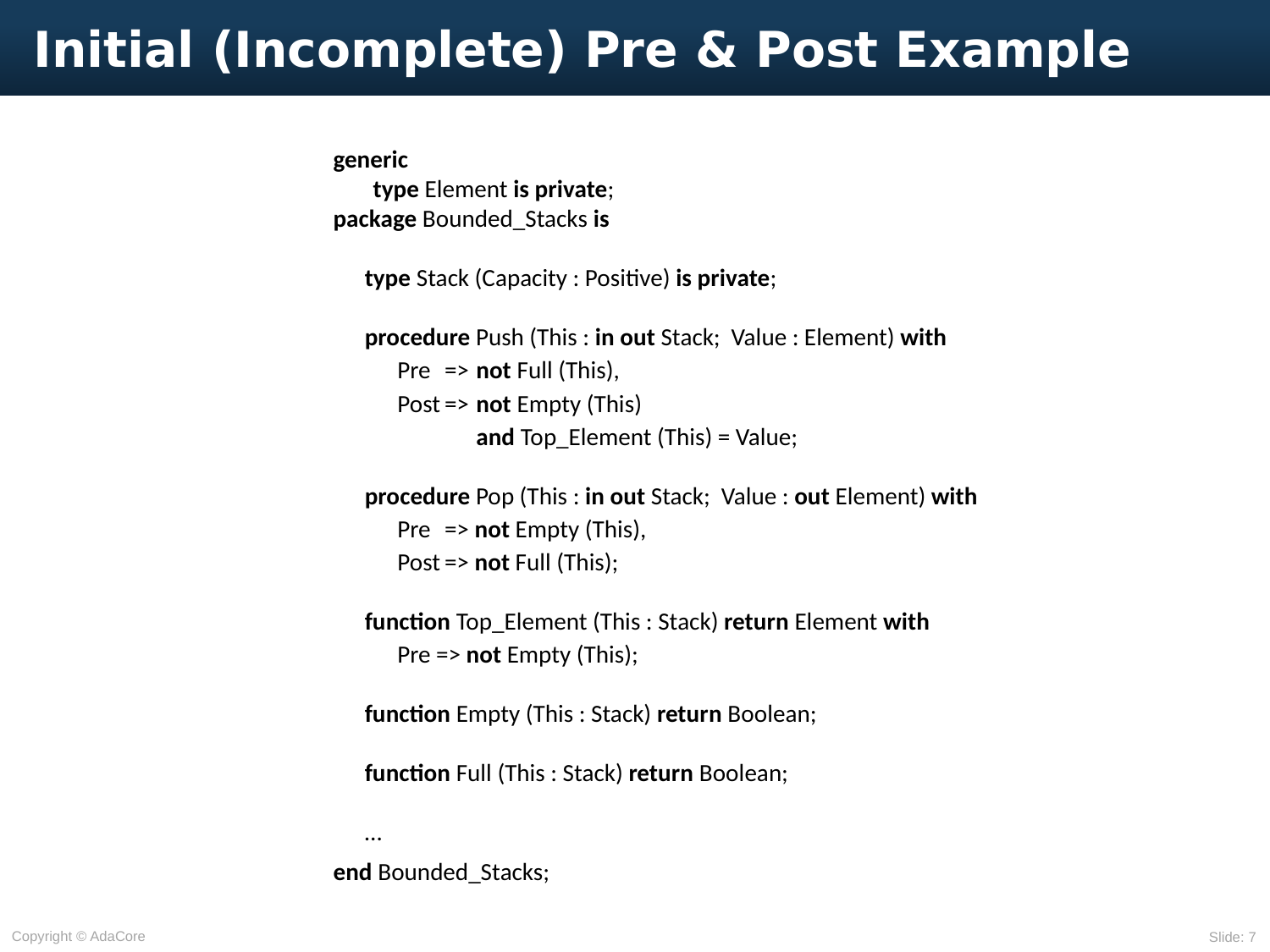

# Initial (Incomplete) Pre & Post Example
generic
	type Element is private;
package Bounded_Stacks is

	type Stack (Capacity : Positive) is private;

	procedure Push (This : in out Stack;  Value : Element) with
		Pre  	=>	not Full (This),
		Post	=>	not Empty (This)
				and Top_Element (This) = Value;

	procedure Pop (This : in out Stack;  Value : out Element) with
		Pre	=> not Empty (This),
		Post	=> not Full (This);

	function Top_Element (This : Stack) return Element with
		Pre => not Empty (This);

	function Empty (This : Stack) return Boolean;

	function Full (This : Stack) return Boolean;

	…
end Bounded_Stacks;